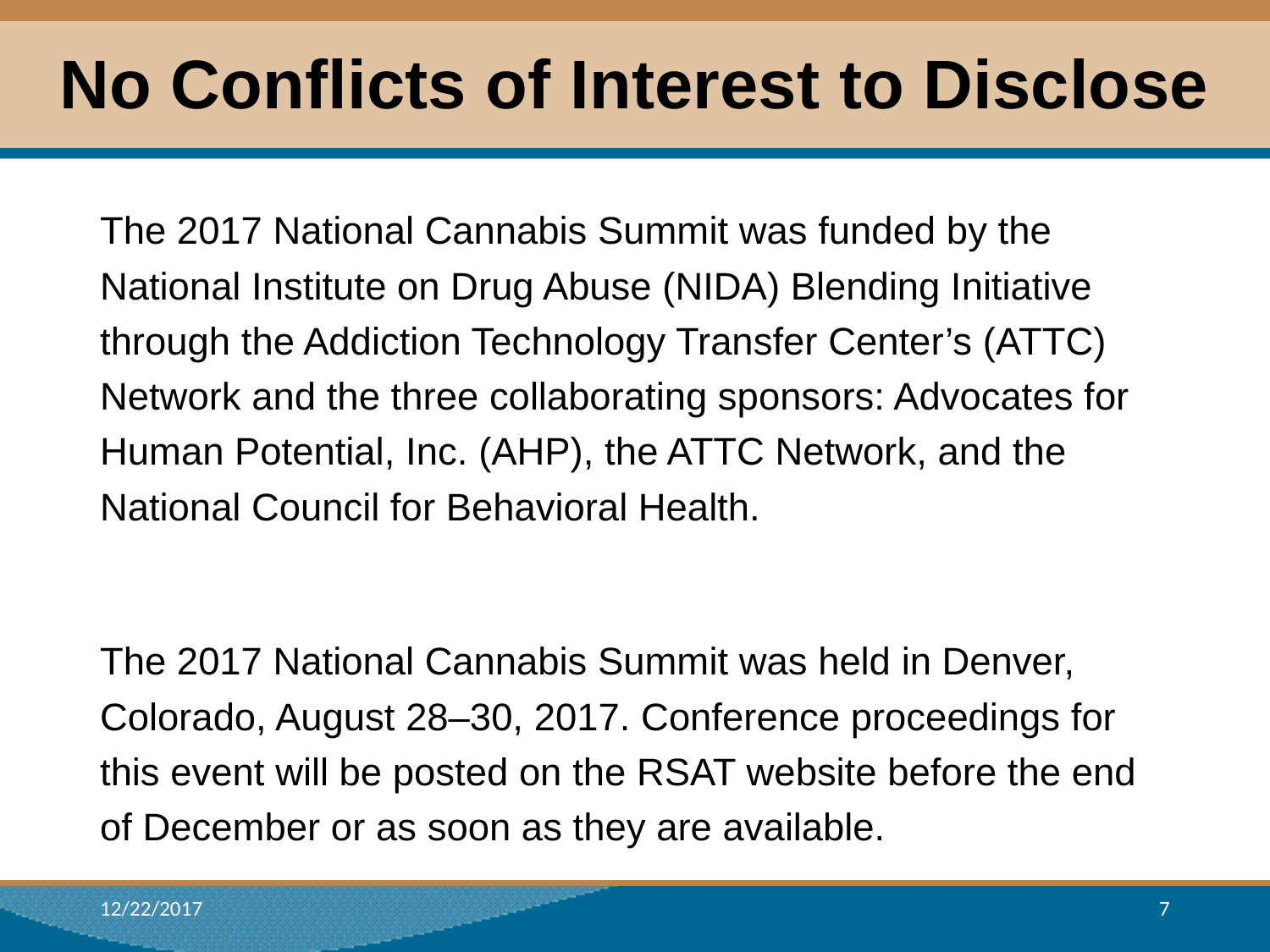

# No Conflicts of Interest to Disclose
The 2017 National Cannabis Summit was funded by the National Institute on Drug Abuse (NIDA) Blending Initiative through the Addiction Technology Transfer Center’s (ATTC) Network and the three collaborating sponsors: Advocates for Human Potential, Inc. (AHP), the ATTC Network, and the National Council for Behavioral Health.

The 2017 National Cannabis Summit was held in Denver, Colorado, August 28–30, 2017. Conference proceedings for this event will be posted on the RSAT website before the end of December or as soon as they are available.

12/22/2017
7